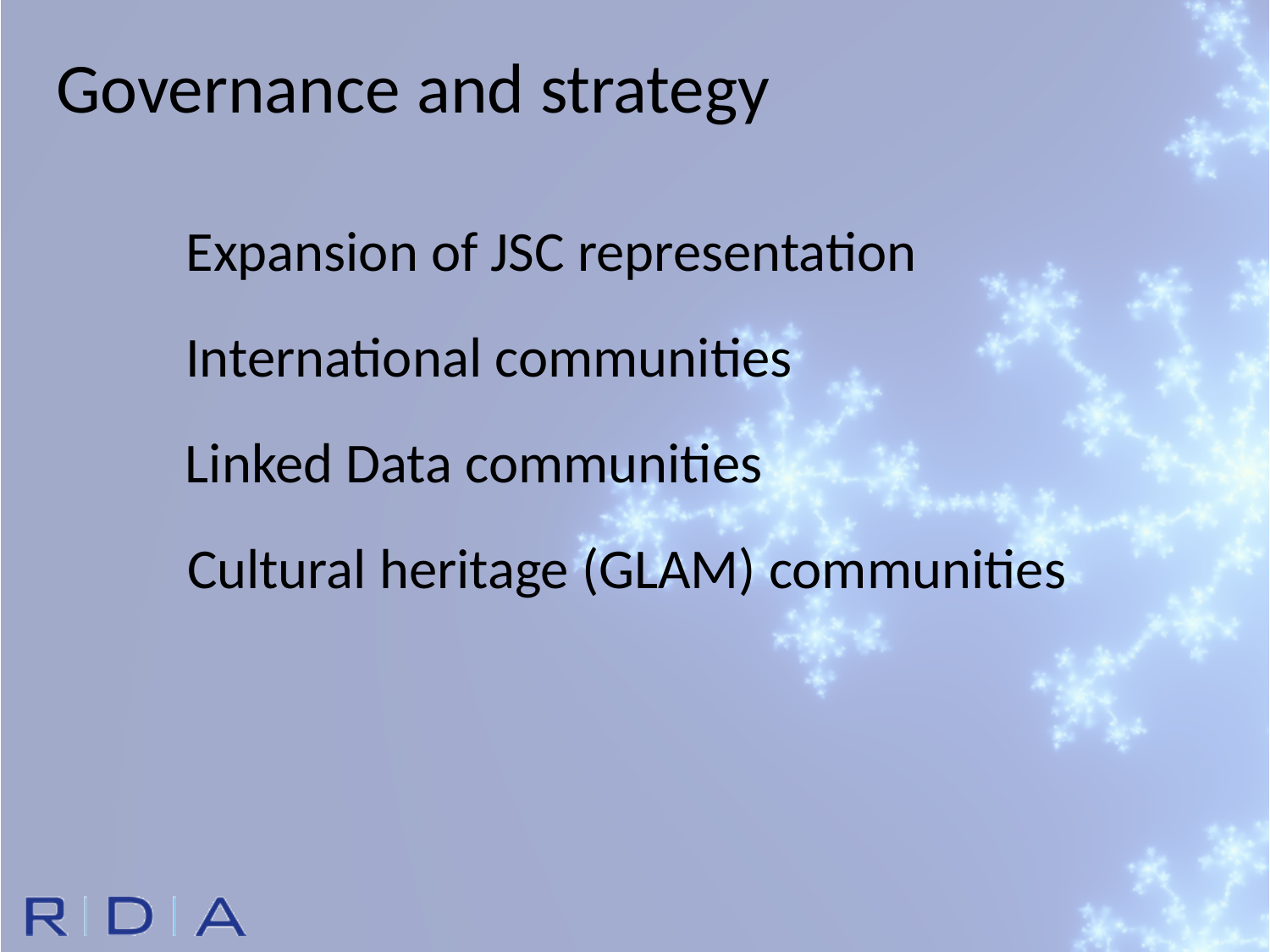

Governance and strategy
Expansion of JSC representation
International communities
Linked Data communities
Cultural heritage (GLAM) communities